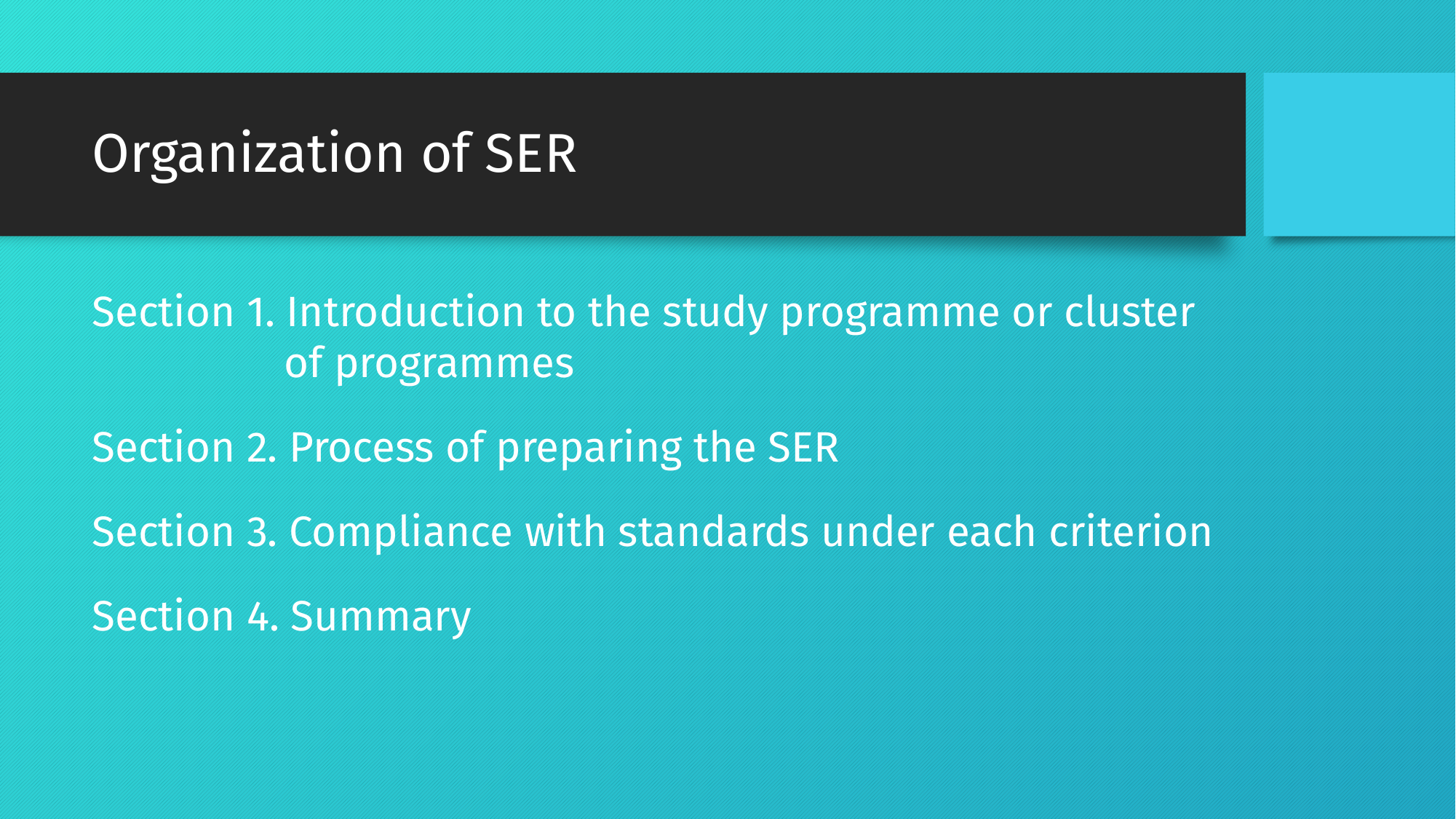

# Organization of SER
Section 1. Introduction to the study programme or cluster of programmes
Section 2. Process of preparing the SER
Section 3. Compliance with standards under each criterion
Section 4. Summary